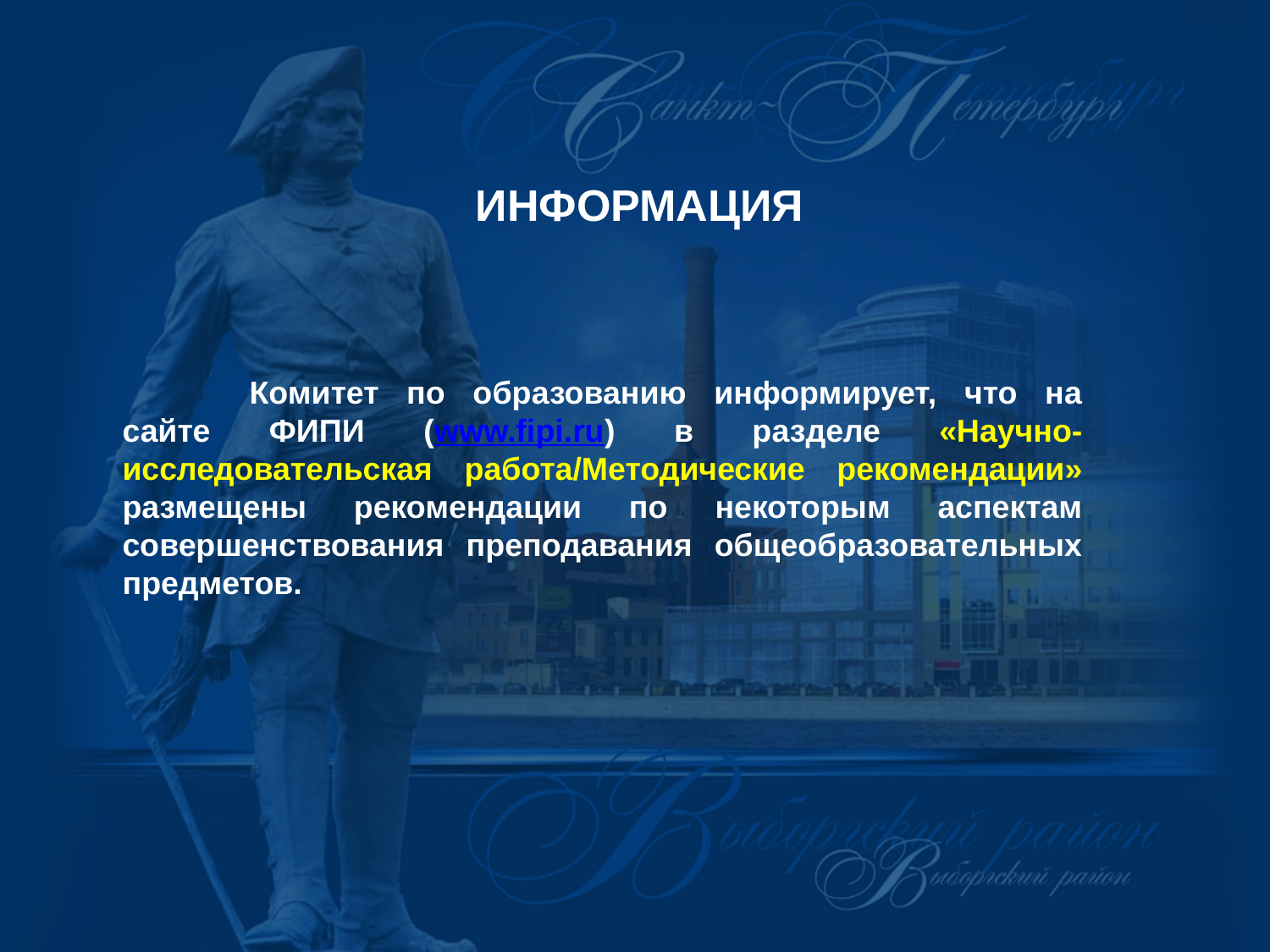

ИНФОРМАЦИЯ
	Комитет по образованию информирует, что на сайте ФИПИ (www.fipi.ru) в разделе «Научно-исследовательская работа/Методические рекомендации» размещены рекомендации по некоторым аспектам совершенствования преподавания общеобразовательных предметов.